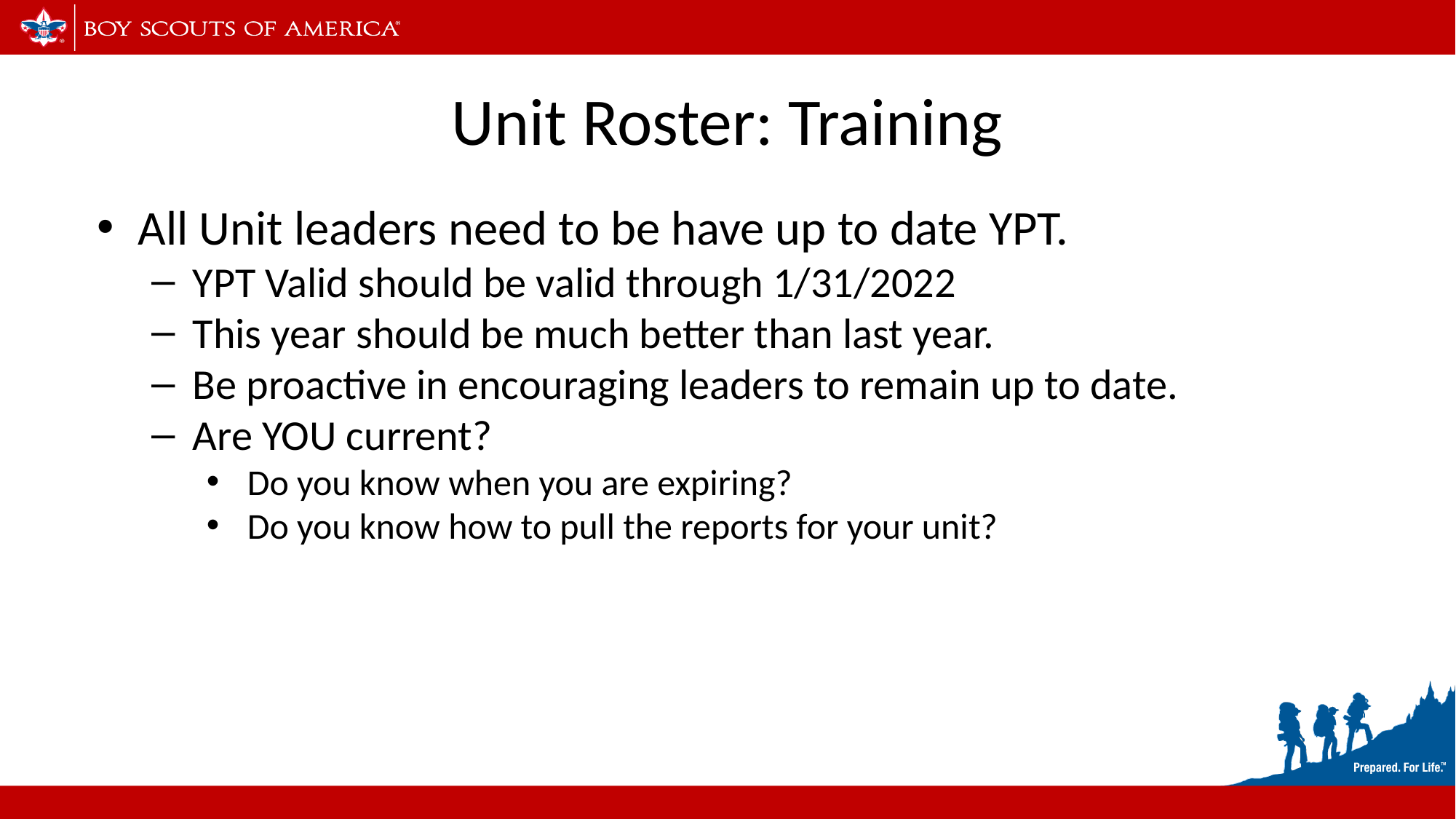

# Unit Roster: Training
All Unit leaders need to be have up to date YPT.
YPT Valid should be valid through 1/31/2022
This year should be much better than last year.
Be proactive in encouraging leaders to remain up to date.
Are YOU current?
Do you know when you are expiring?
Do you know how to pull the reports for your unit?